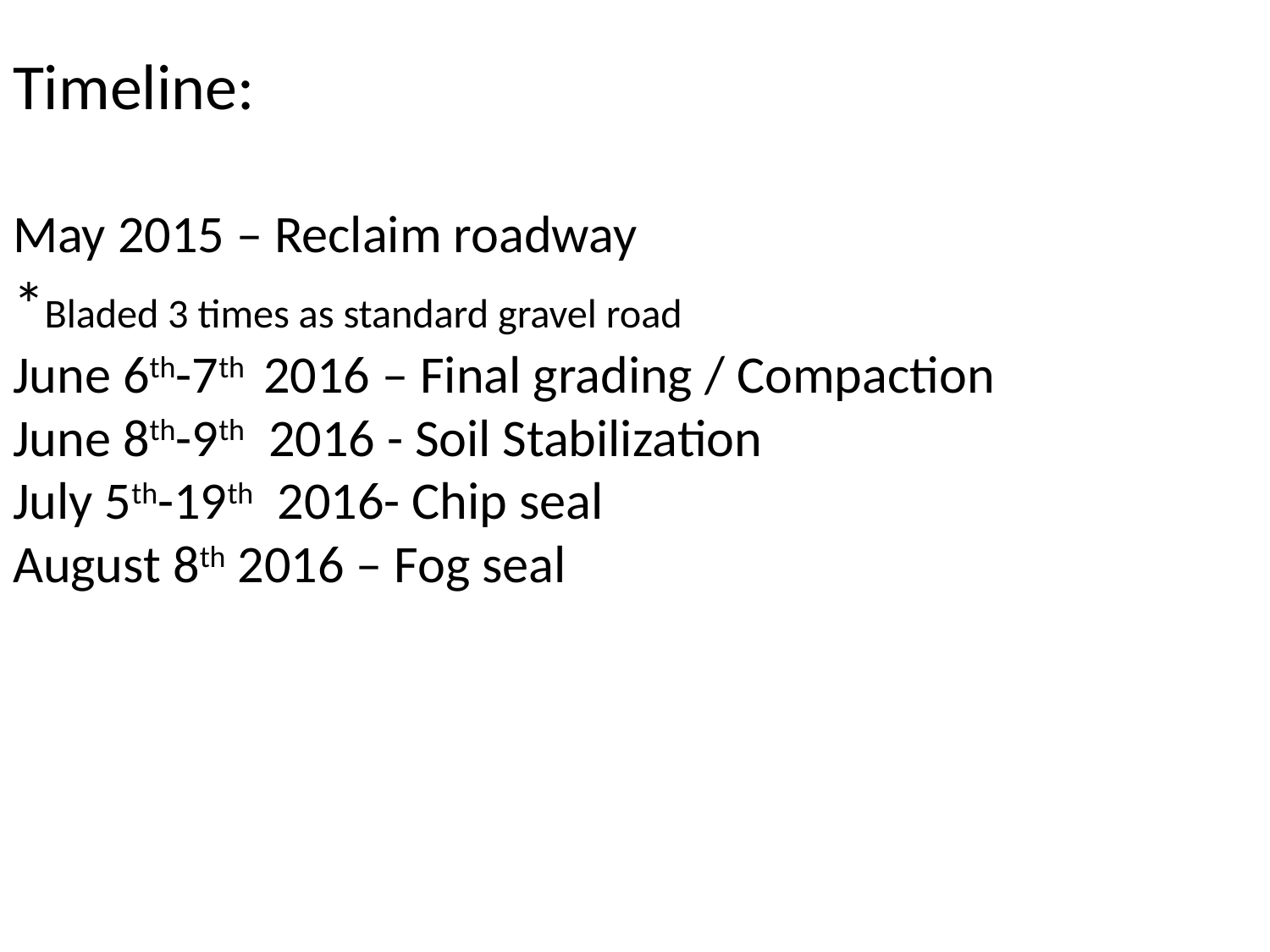

Timeline:
May 2015 – Reclaim roadway
*Bladed 3 times as standard gravel road
June 6th-7th  2016 – Final grading / Compaction
June 8th-9th  2016 - Soil Stabilization
July 5th-19th  2016- Chip seal
August 8th 2016 – Fog seal